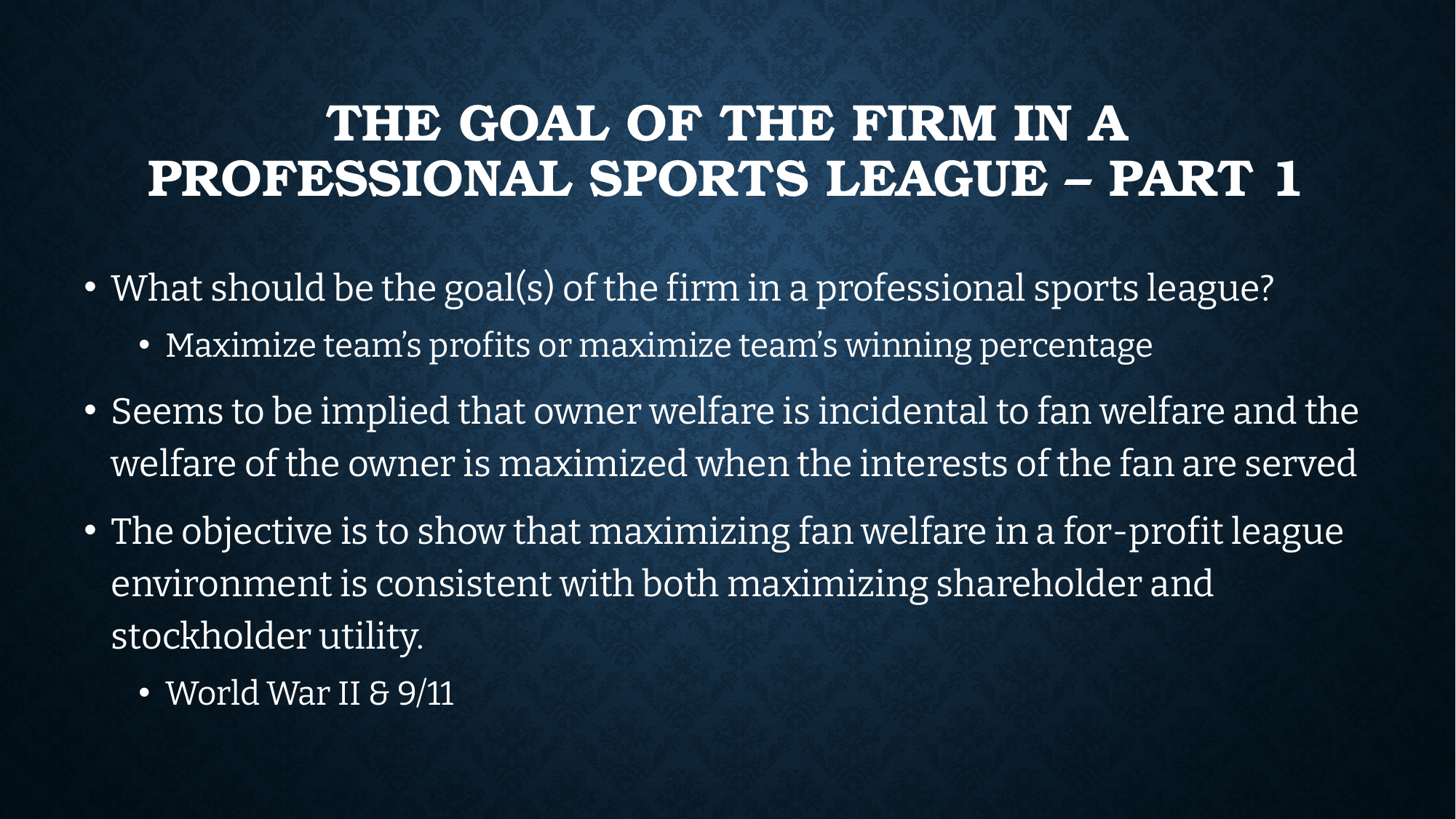

# The Goal of the Firm in a Professional Sports League – Part 1
What should be the goal(s) of the firm in a professional sports league?
Maximize team’s profits or maximize team’s winning percentage
Seems to be implied that owner welfare is incidental to fan welfare and the welfare of the owner is maximized when the interests of the fan are served
The objective is to show that maximizing fan welfare in a for-profit league environment is consistent with both maximizing shareholder and stockholder utility.
World War II & 9/11